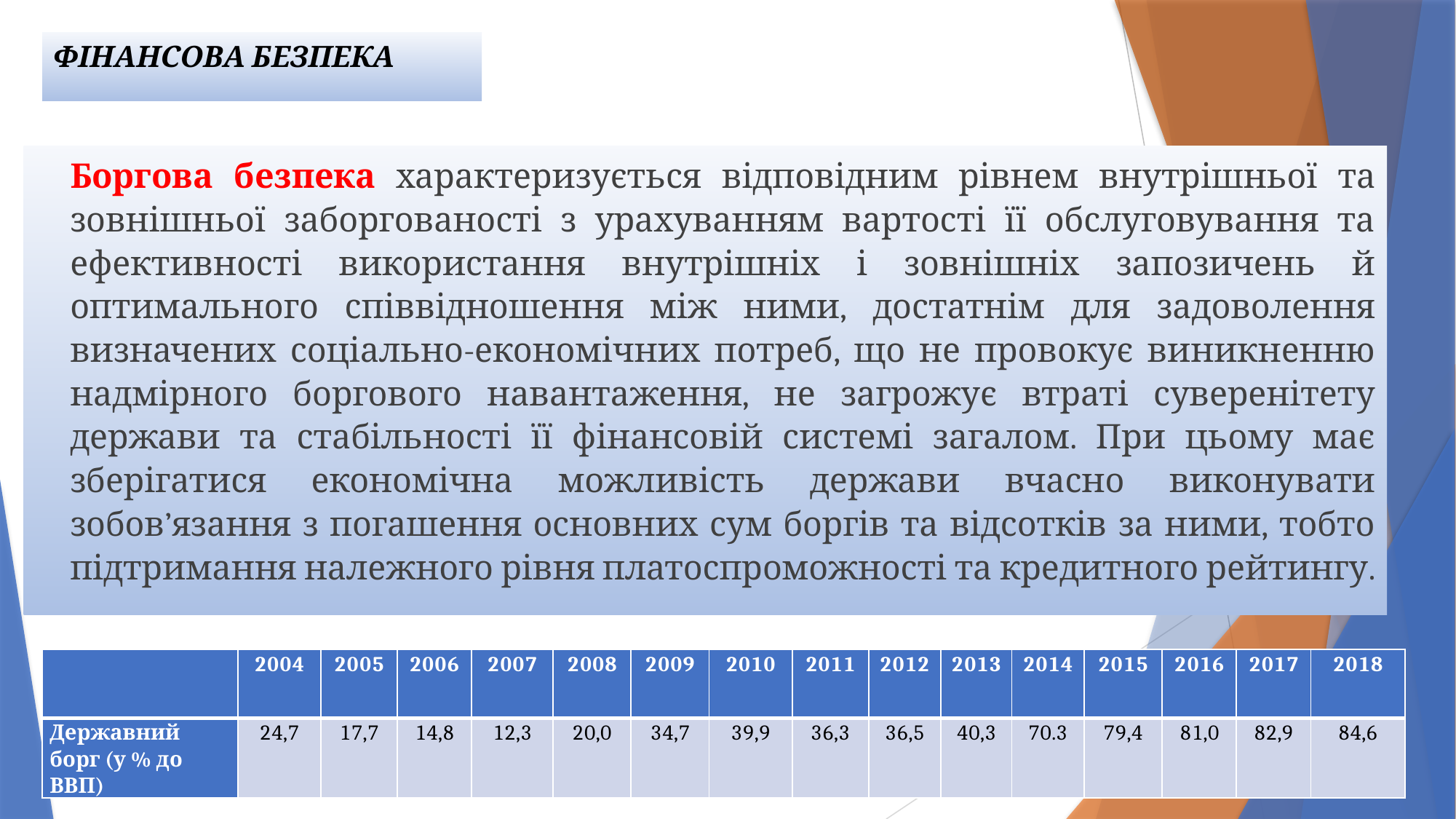

# ФІНАНСОВА БЕЗПЕКА
Боргова безпека характеризується відповідним рівнем внутрішньої та зовнішньої заборгованості з урахуванням вартості її обслуговування та ефективності використання внутрішніх і зовнішніх запозичень й оптимального співвідношення між ними, достатнім для задоволення визначених соціально-економічних потреб, що не провокує виникненню надмірного боргового навантаження, не загрожує втраті суверенітету держави та стабільності її фінансовій системі загалом. При цьому має зберігатися економічна можливість держави вчасно виконувати зобов’язання з погашення основних сум боргів та відсотків за ними, тобто підтримання належного рівня платоспроможності та кредитного рейтингу.
|  | 2004 | 2005 | 2006 | 2007 | 2008 | 2009 | 2010 | 2011 | 2012 | 2013 | 2014 | 2015 | 2016 | 2017 | 2018 |
| --- | --- | --- | --- | --- | --- | --- | --- | --- | --- | --- | --- | --- | --- | --- | --- |
| Державний борг (у % до ВВП) | 24,7 | 17,7 | 14,8 | 12,3 | 20,0 | 34,7 | 39,9 | 36,3 | 36,5 | 40,3 | 70.3 | 79,4 | 81,0 | 82,9 | 84,6 |